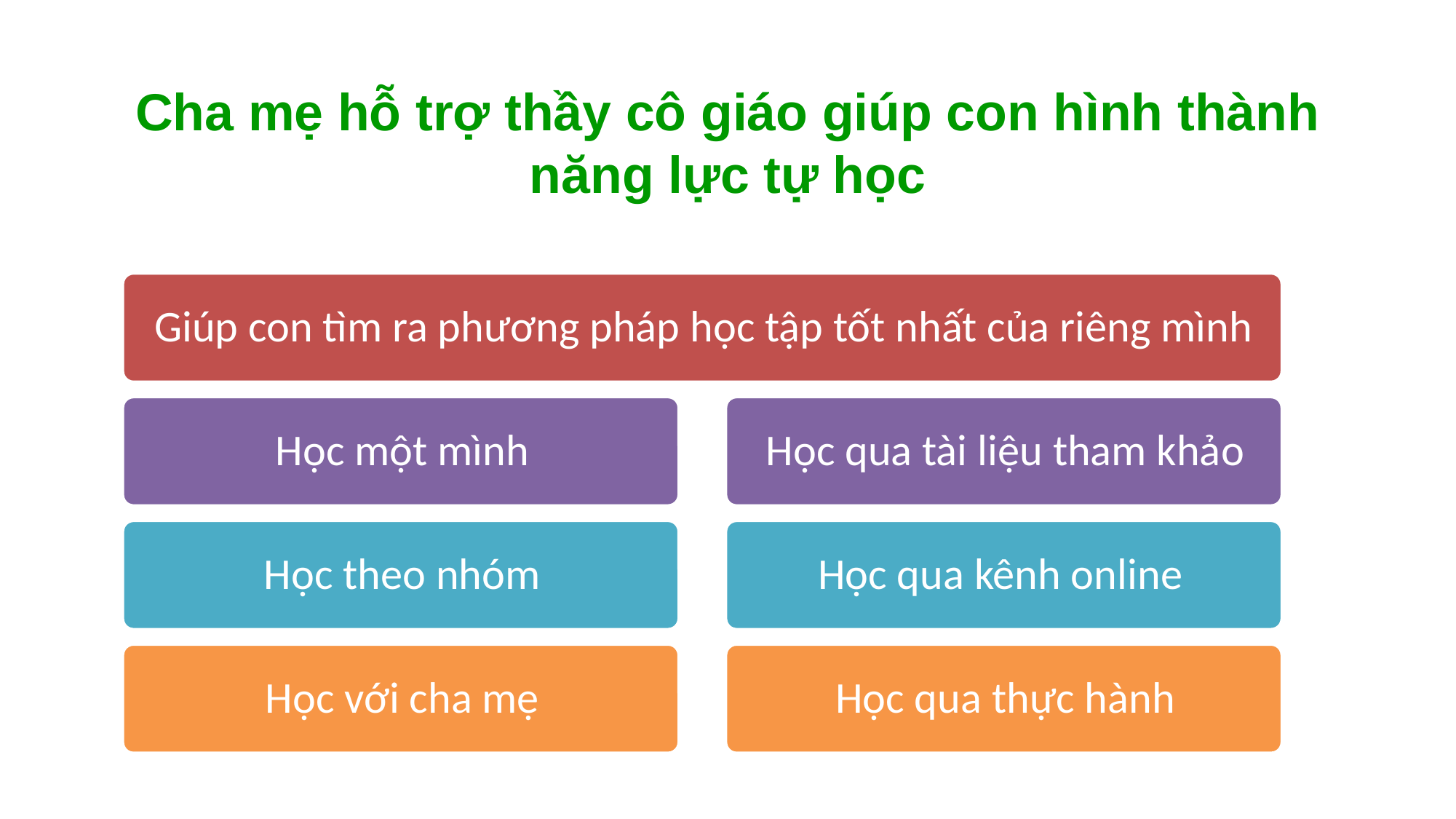

# Cha mẹ hỗ trợ thầy cô giáo giúp con hình thành năng lực tự học
Giúp con tìm ra phương pháp học tập tốt nhất của riêng mình
Học một mình
Học theo nhóm
Học với cha mẹ
Học qua tài liệu tham khảo
Học qua kênh online
Học qua thực hành